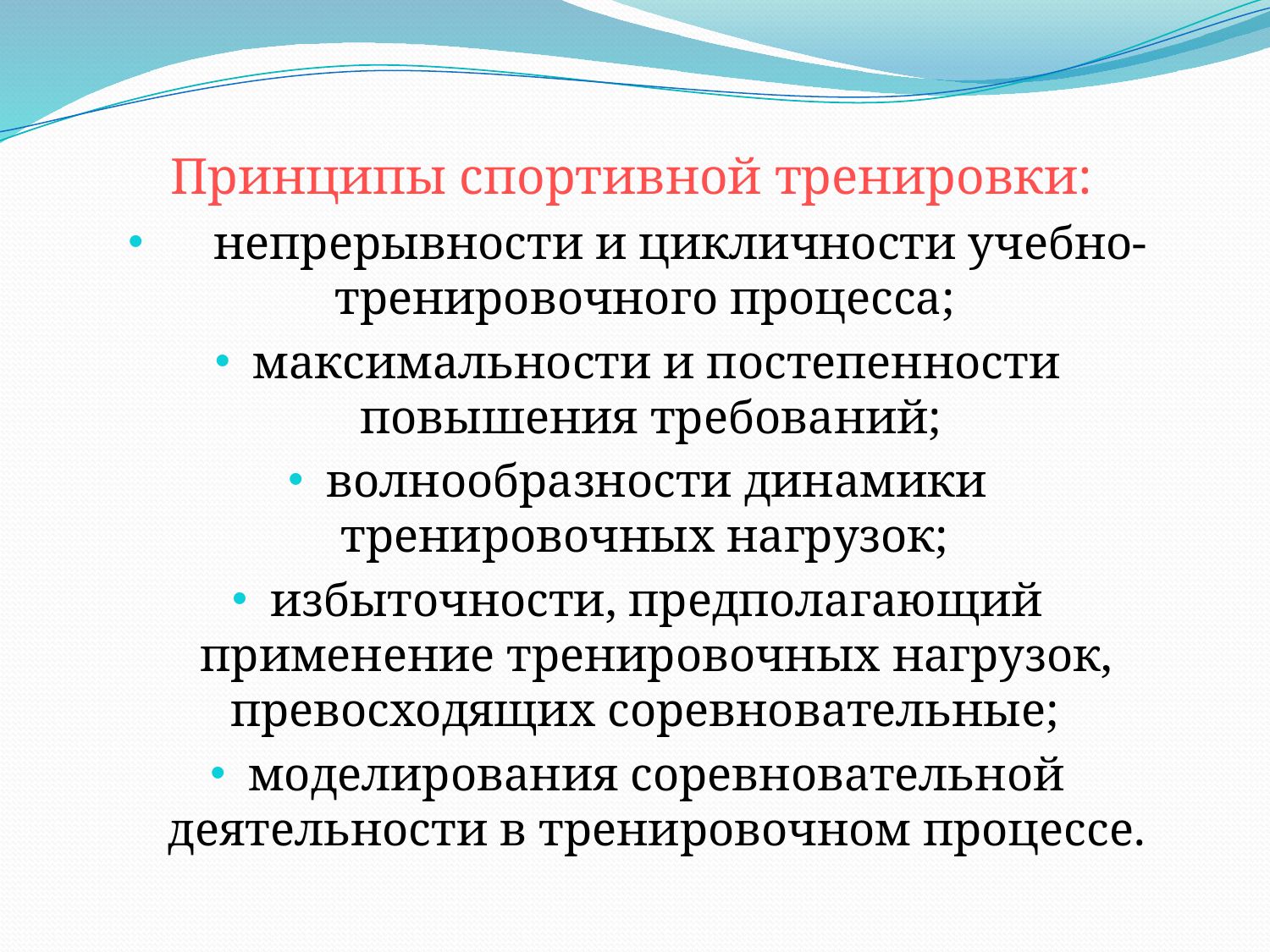

Принципы спортивной тренировки:
    непрерывности и цикличности учебно-тренировочного процесса;
максимальности и постепенности повышения требований;
волнообразности динамики тренировочных нагрузок;
избыточности, предполагающий применение тренировочных нагрузок, превосходящих соревновательные;
моделирования соревновательной деятельности в тренировочном процессе.